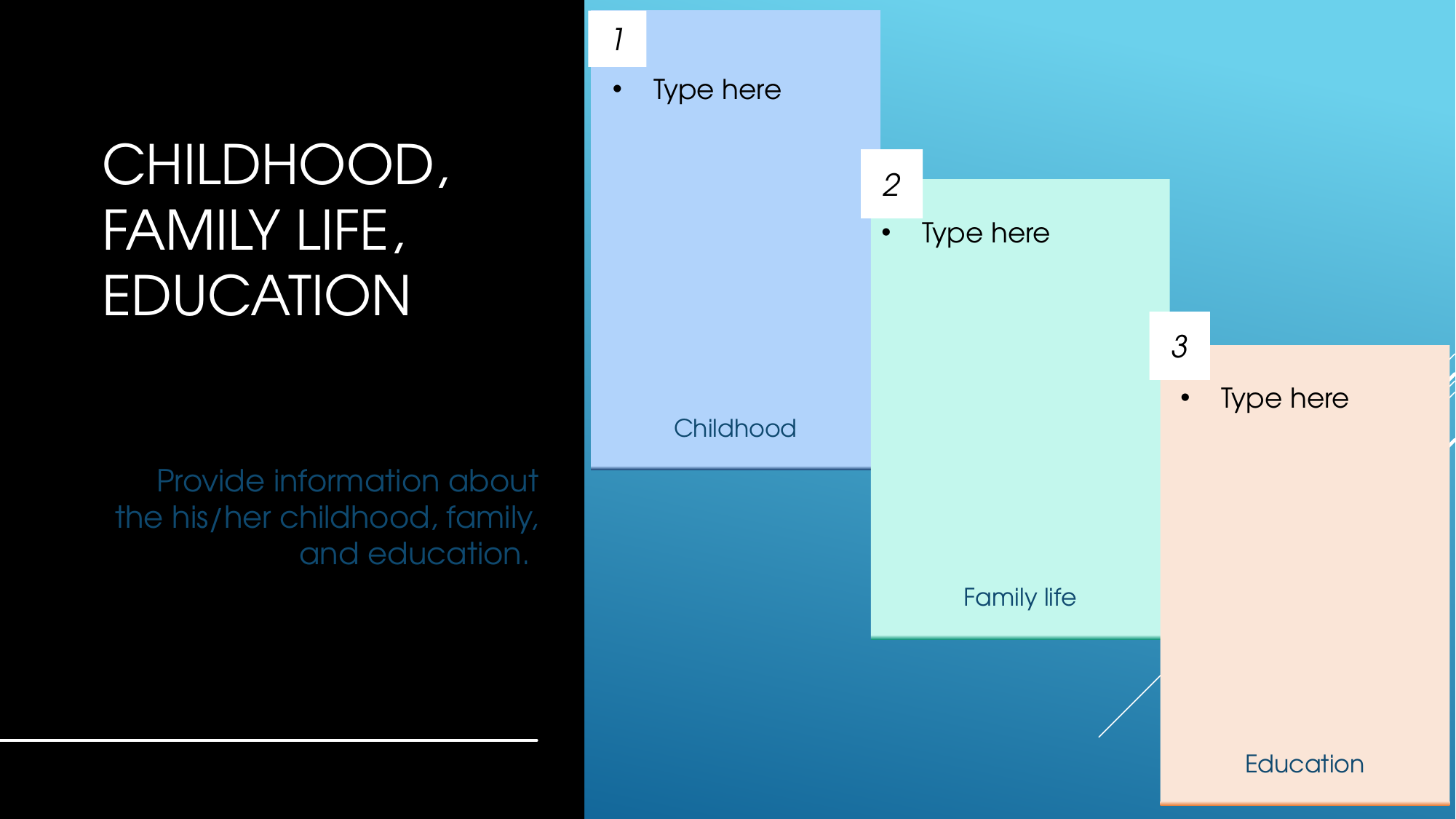

1

Childhood
Type here

# Childhood, family life, education
2

Family life
Type here

3
Provide information about the his/her childhood, family, and education.

Education
Type here

3